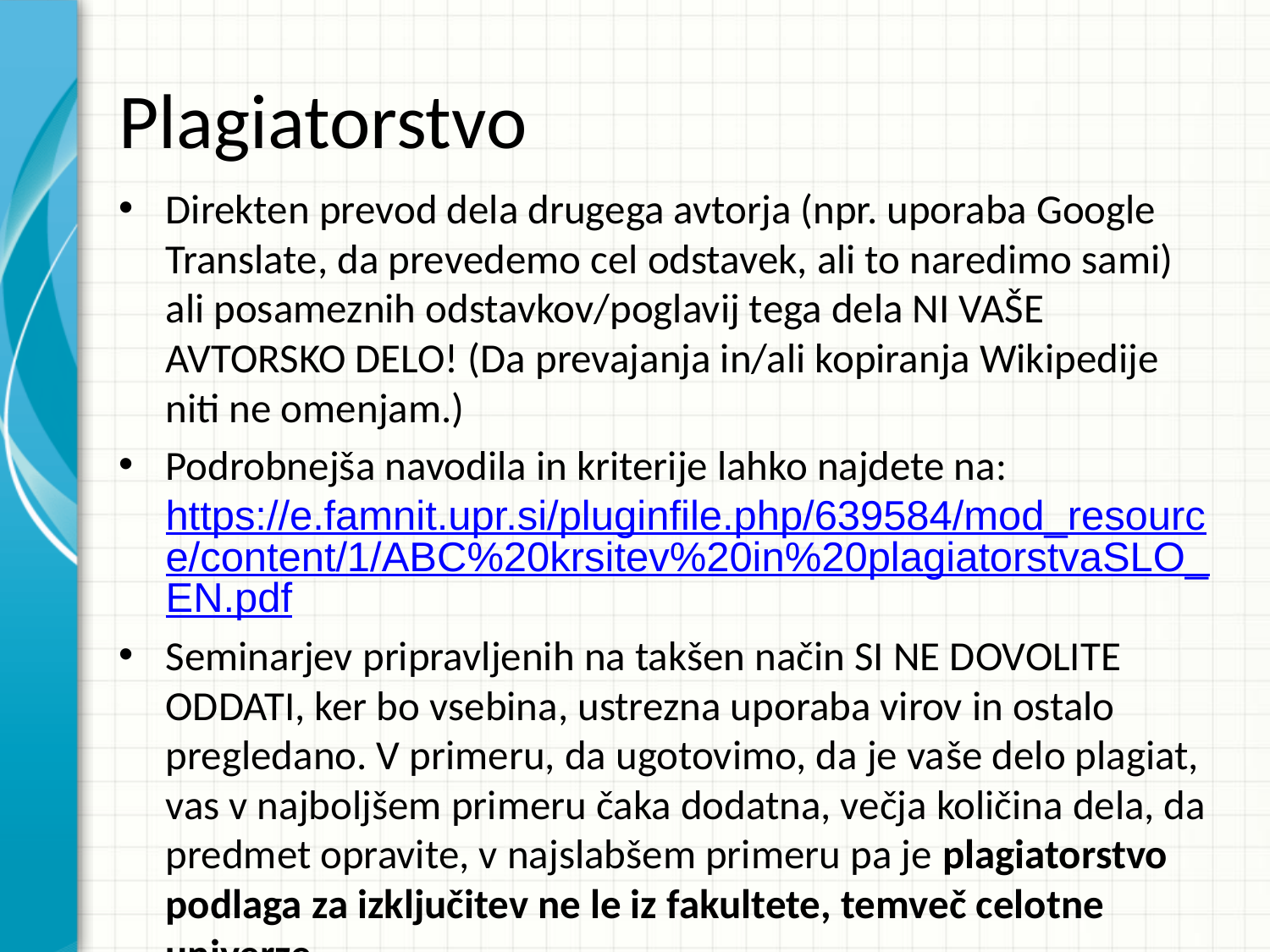

# Plagiatorstvo
Direkten prevod dela drugega avtorja (npr. uporaba Google Translate, da prevedemo cel odstavek, ali to naredimo sami) ali posameznih odstavkov/poglavij tega dela NI VAŠE AVTORSKO DELO! (Da prevajanja in/ali kopiranja Wikipedije niti ne omenjam.)
Podrobnejša navodila in kriterije lahko najdete na: https://e.famnit.upr.si/pluginfile.php/639584/mod_resource/content/1/ABC%20krsitev%20in%20plagiatorstvaSLO_EN.pdf
Seminarjev pripravljenih na takšen način SI NE DOVOLITE ODDATI, ker bo vsebina, ustrezna uporaba virov in ostalo pregledano. V primeru, da ugotovimo, da je vaše delo plagiat, vas v najboljšem primeru čaka dodatna, večja količina dela, da predmet opravite, v najslabšem primeru pa je plagiatorstvo podlaga za izključitev ne le iz fakultete, temveč celotne univerze.